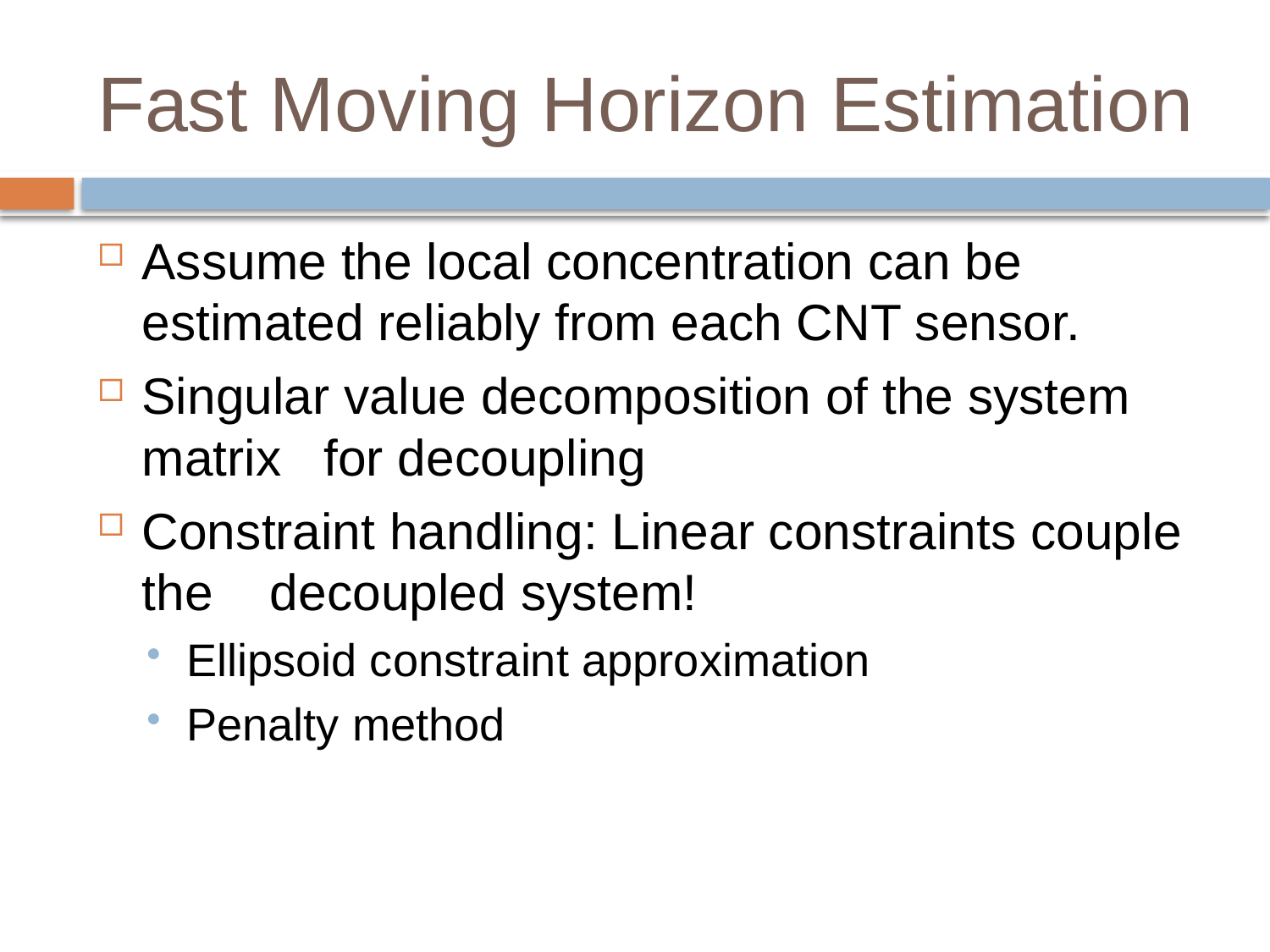

# Fast Moving Horizon Estimation
Assume the local concentration can be estimated reliably from each CNT sensor.
Singular value decomposition of the system matrix   for decoupling
Constraint handling: Linear constraints couple the    decoupled system!
Ellipsoid constraint approximation
Penalty method